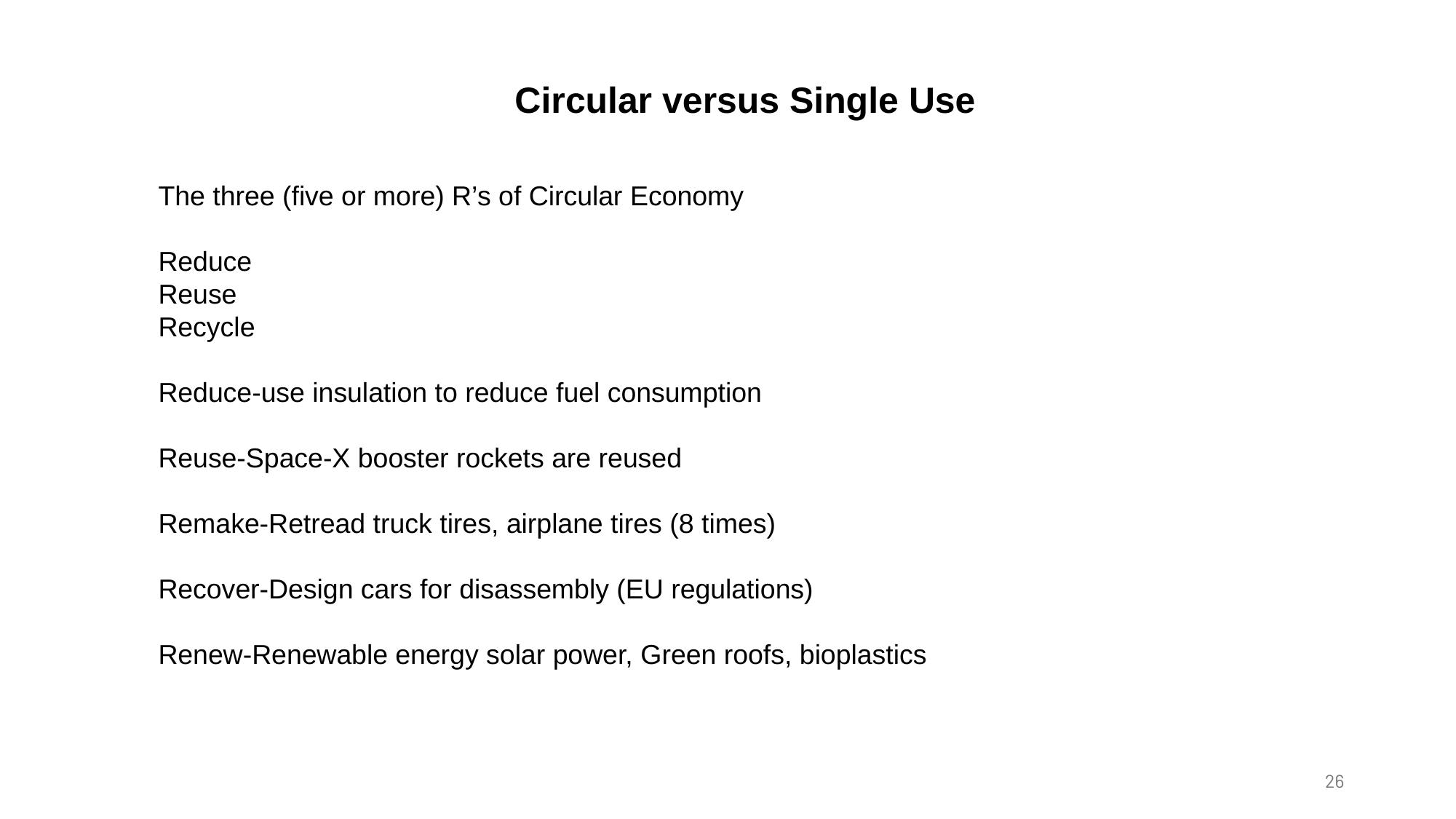

Circular versus Single Use
The three (five or more) R’s of Circular Economy

Reduce
Reuse
Recycle

Reduce-use insulation to reduce fuel consumption

Reuse-Space-X booster rockets are reused

Remake-Retread truck tires, airplane tires (8 times)

Recover-Design cars for disassembly (EU regulations)

Renew-Renewable energy solar power, Green roofs, bioplastics
26